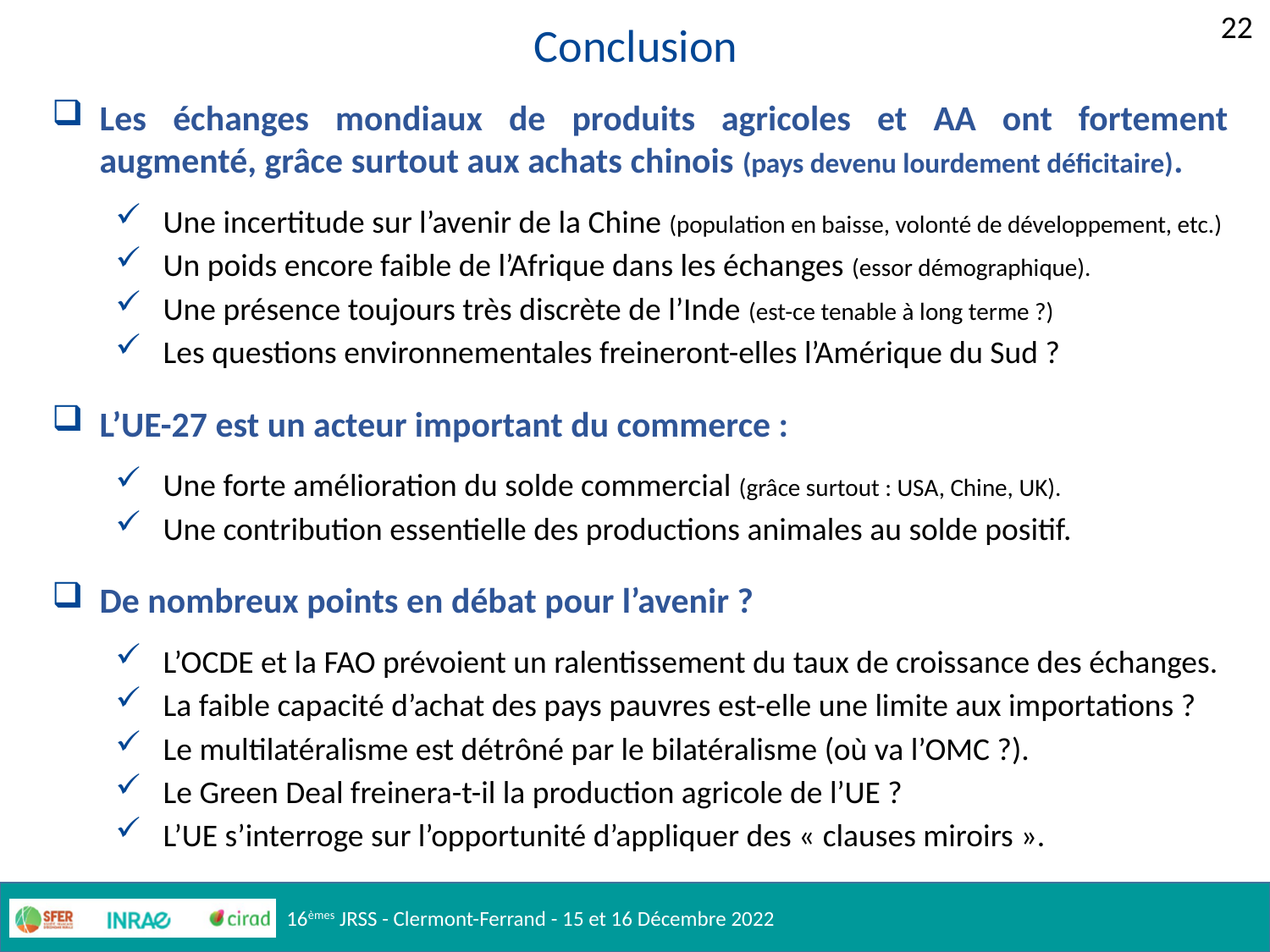

22
# Conclusion
Les échanges mondiaux de produits agricoles et AA ont fortement augmenté, grâce surtout aux achats chinois (pays devenu lourdement déficitaire).
Une incertitude sur l’avenir de la Chine (population en baisse, volonté de développement, etc.)
Un poids encore faible de l’Afrique dans les échanges (essor démographique).
Une présence toujours très discrète de l’Inde (est-ce tenable à long terme ?)
Les questions environnementales freineront-elles l’Amérique du Sud ?
L’UE-27 est un acteur important du commerce :
Une forte amélioration du solde commercial (grâce surtout : USA, Chine, UK).
Une contribution essentielle des productions animales au solde positif.
De nombreux points en débat pour l’avenir ?
L’OCDE et la FAO prévoient un ralentissement du taux de croissance des échanges.
La faible capacité d’achat des pays pauvres est-elle une limite aux importations ?
Le multilatéralisme est détrôné par le bilatéralisme (où va l’OMC ?).
Le Green Deal freinera-t-il la production agricole de l’UE ?
L’UE s’interroge sur l’opportunité d’appliquer des « clauses miroirs ».